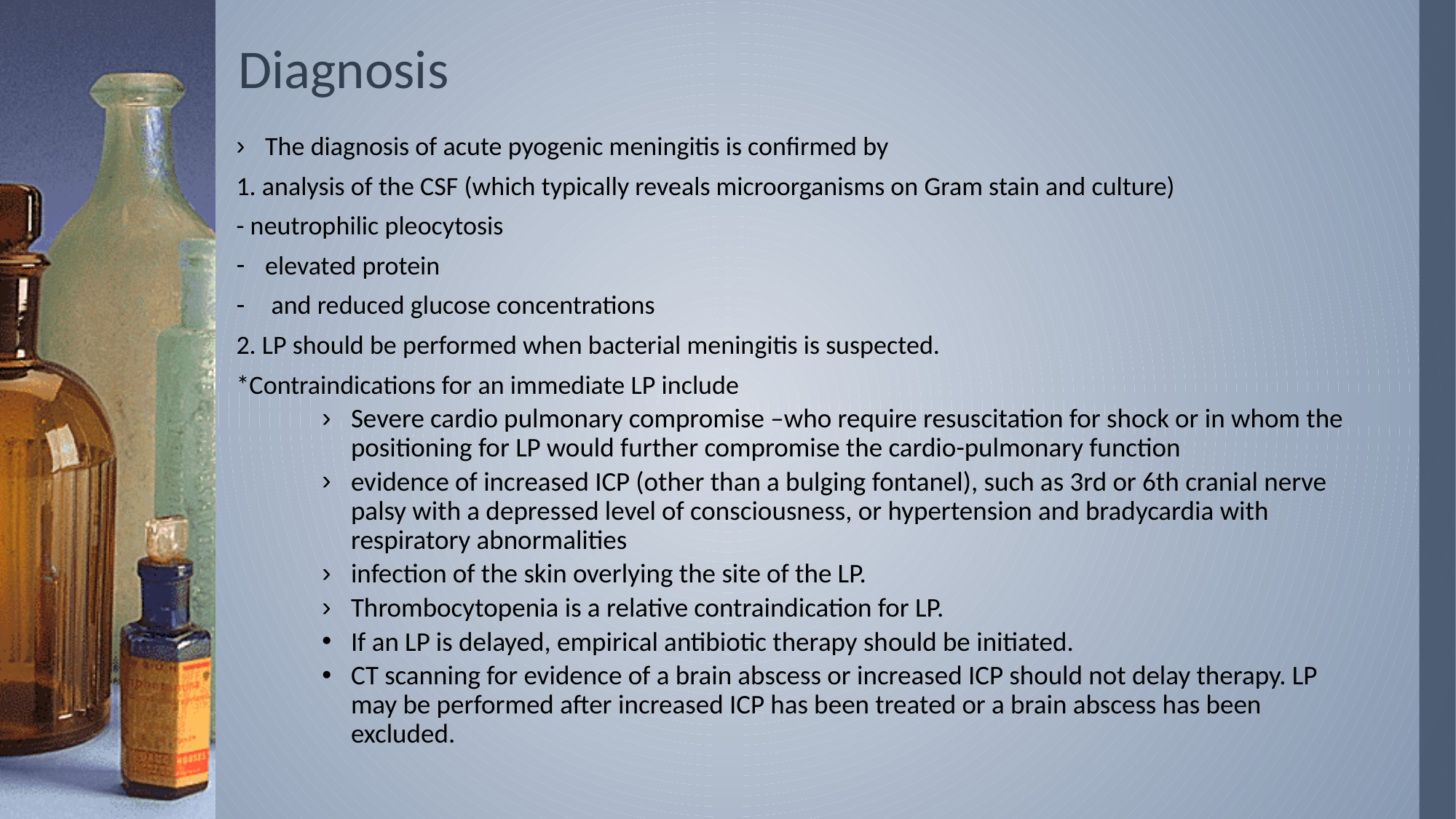

# Diagnosis
The diagnosis of acute pyogenic meningitis is confirmed by
1. analysis of the CSF (which typically reveals microorganisms on Gram stain and culture)
- neutrophilic pleocytosis
elevated protein
 and reduced glucose concentrations
2. LP should be performed when bacterial meningitis is suspected.
*Contraindications for an immediate LP include
Severe cardio pulmonary compromise –who require resuscitation for shock or in whom the positioning for LP would further compromise the cardio-pulmonary function
evidence of increased ICP (other than a bulging fontanel), such as 3rd or 6th cranial nerve palsy with a depressed level of consciousness, or hypertension and bradycardia with respiratory abnormalities
infection of the skin overlying the site of the LP.
Thrombocytopenia is a relative contraindication for LP.
If an LP is delayed, empirical antibiotic therapy should be initiated.
CT scanning for evidence of a brain abscess or increased ICP should not delay therapy. LP may be performed after increased ICP has been treated or a brain abscess has been excluded.